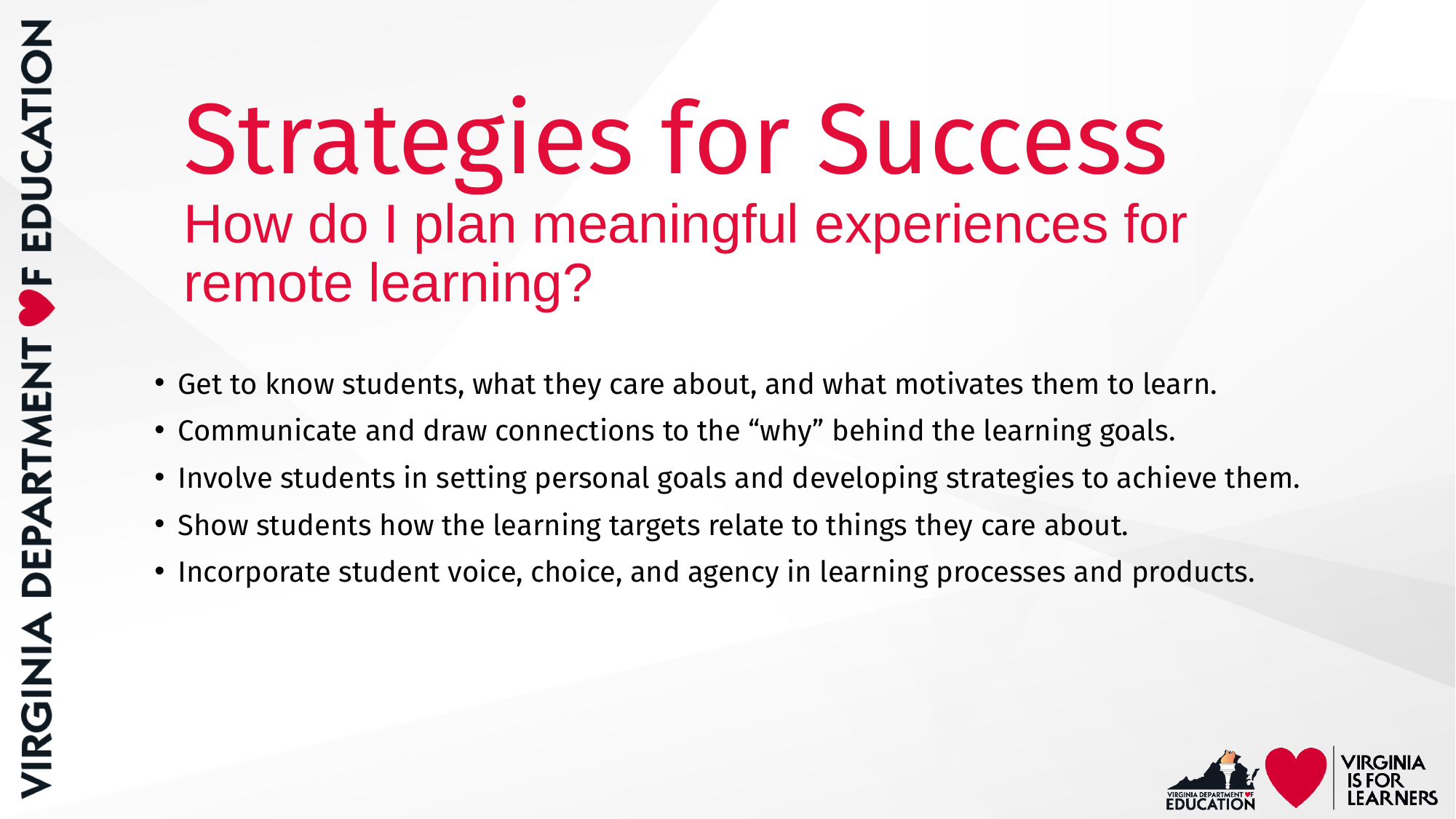

# Strategies for Success How do I plan meaningful experiences for remote learning?
Get to know students, what they care about, and what motivates them to learn.
Communicate and draw connections to the “why” behind the learning goals.
Involve students in setting personal goals and developing strategies to achieve them.
Show students how the learning targets relate to things they care about.
Incorporate student voice, choice, and agency in learning processes and products.